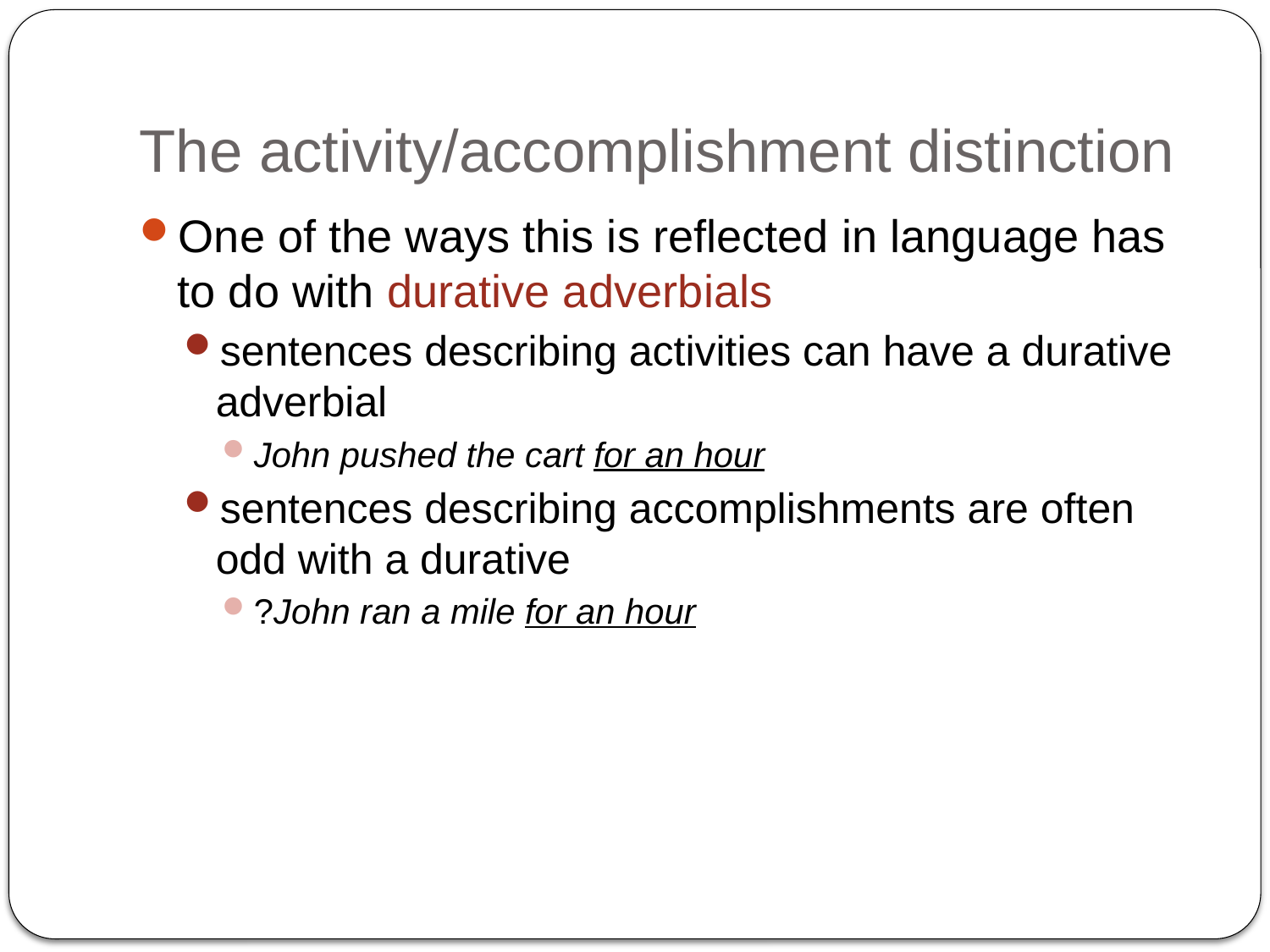

# The activity/accomplishment distinction
One of the ways this is reflected in language has to do with durative adverbials
sentences describing activities can have a durative adverbial
John pushed the cart for an hour
sentences describing accomplishments are often odd with a durative
?John ran a mile for an hour